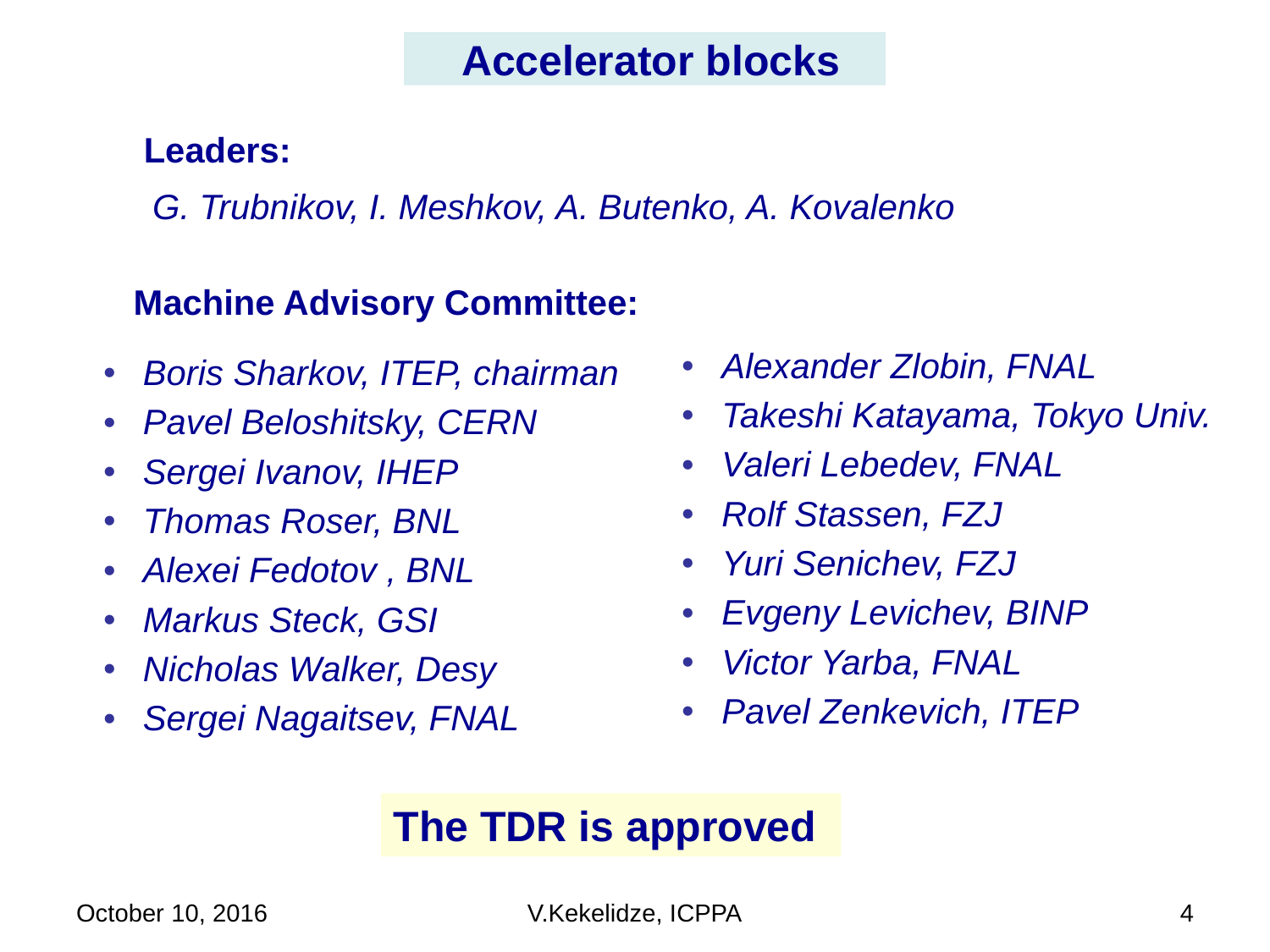

Accelerator blocks
Leaders:
G. Trubnikov, I. Meshkov, A. Butenko, A. Kovalenko

Alexander Zlobin, FNAL
Takeshi Katayama, Tokyo Univ.
Valeri Lebedev, FNAL
Rolf Stassen, FZJ
Yuri Senichev, FZJ
Evgeny Levichev, BINP
Victor Yarba, FNAL
Pavel Zenkevich, ITEP
Machine Advisory Committee:
Boris Sharkov, ITEP, chairman
Pavel Beloshitsky, CERN
Sergei Ivanov, IHEP
Thomas Roser, BNL
Alexei Fedotov , BNL
Markus Steck, GSI
Nicholas Walker, Desy
Sergei Nagaitsev, FNAL
The TDR is approved
October 10, 2016
V.Kekelidze, ICPPA
4